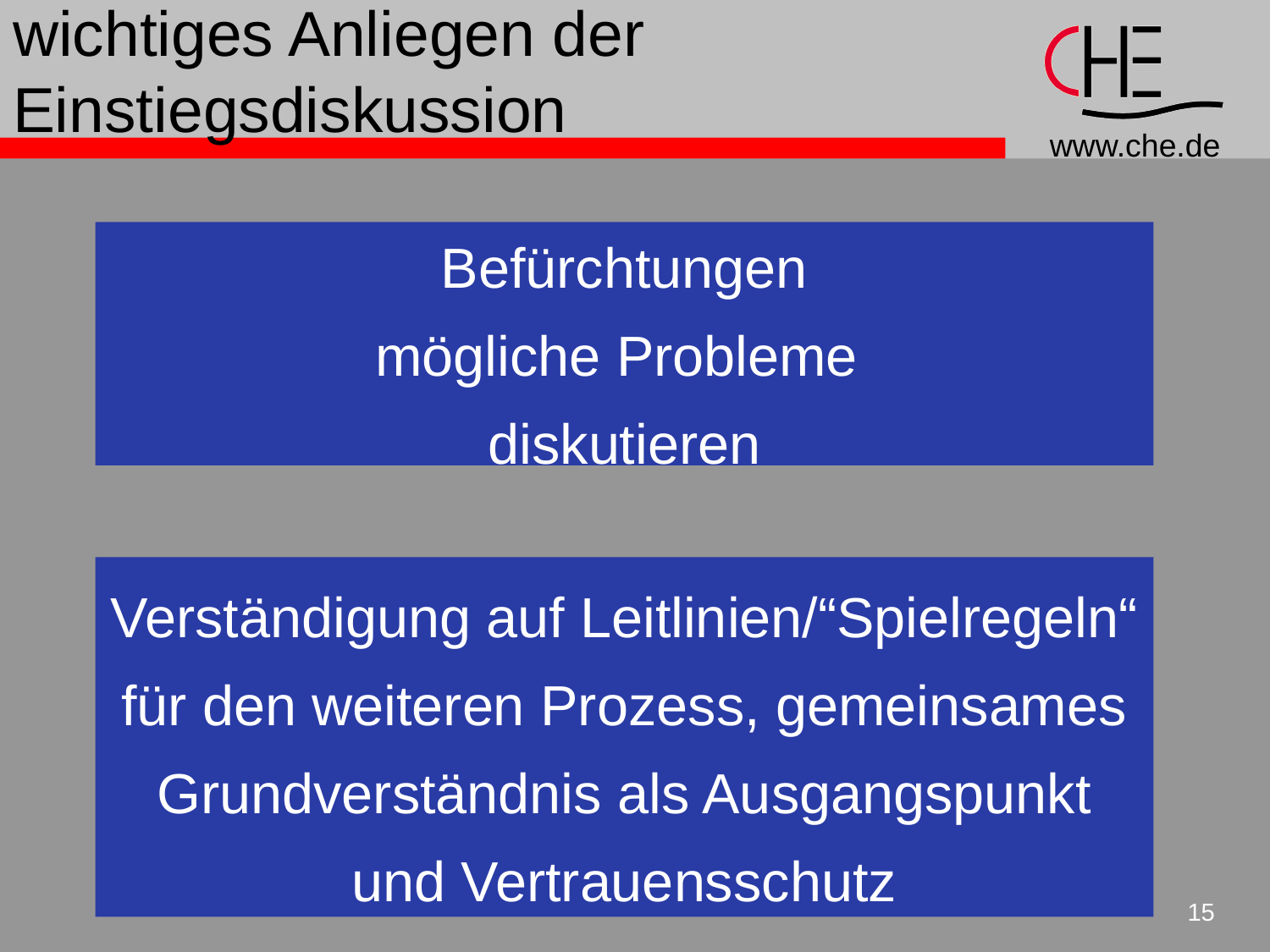

# wichtiges Anliegen der Einstiegsdiskussion
Befürchtungen
mögliche Probleme
diskutieren
Verständigung auf Leitlinien/“Spielregeln“
für den weiteren Prozess, gemeinsames
Grundverständnis als Ausgangspunkt
und Vertrauensschutz
15